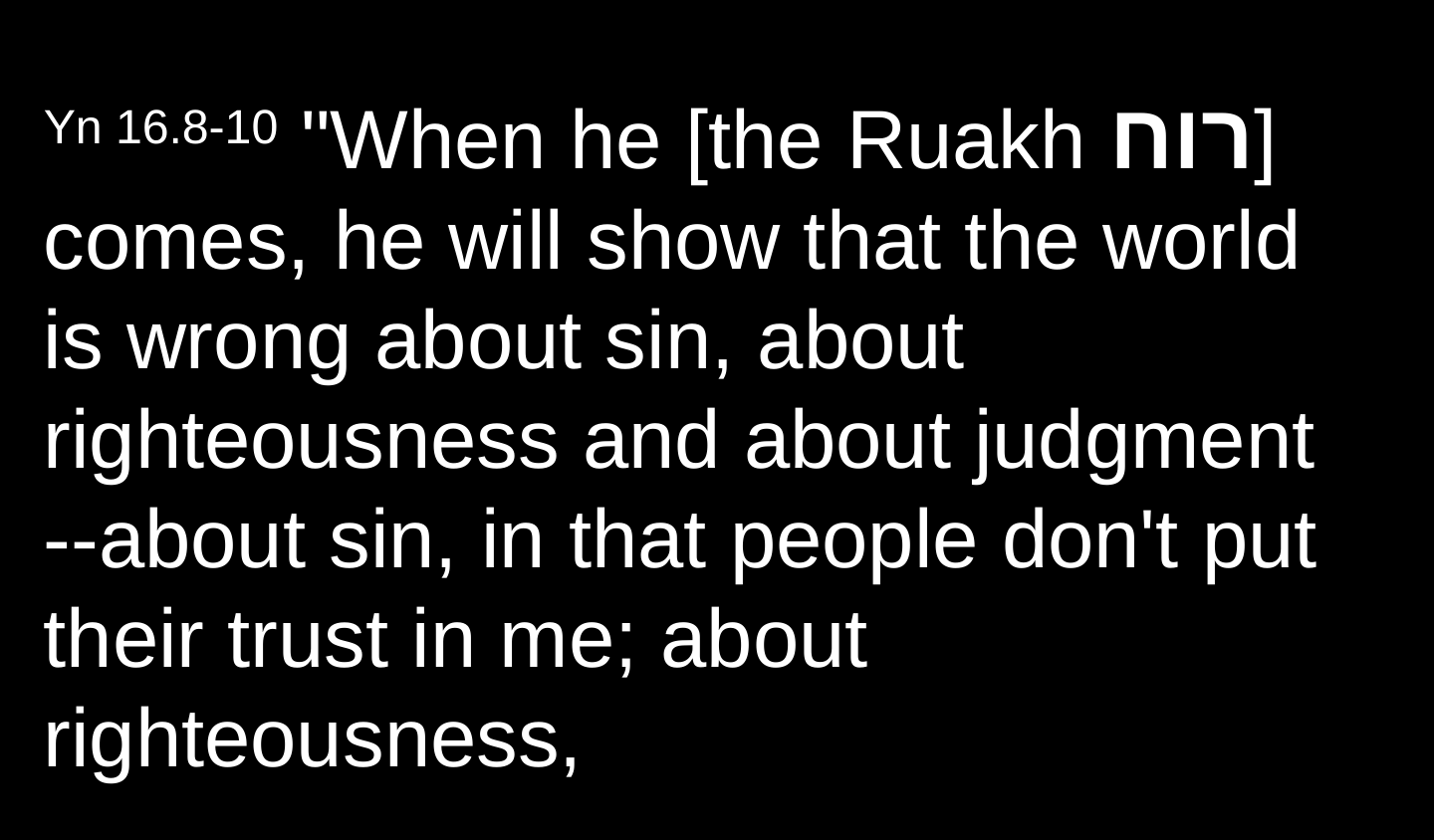

Yn 16.8-10 "When he [the Ruakh רוח] comes, he will show that the world is wrong about sin, about righteousness and about judgment --about sin, in that people don't put their trust in me; about righteousness,